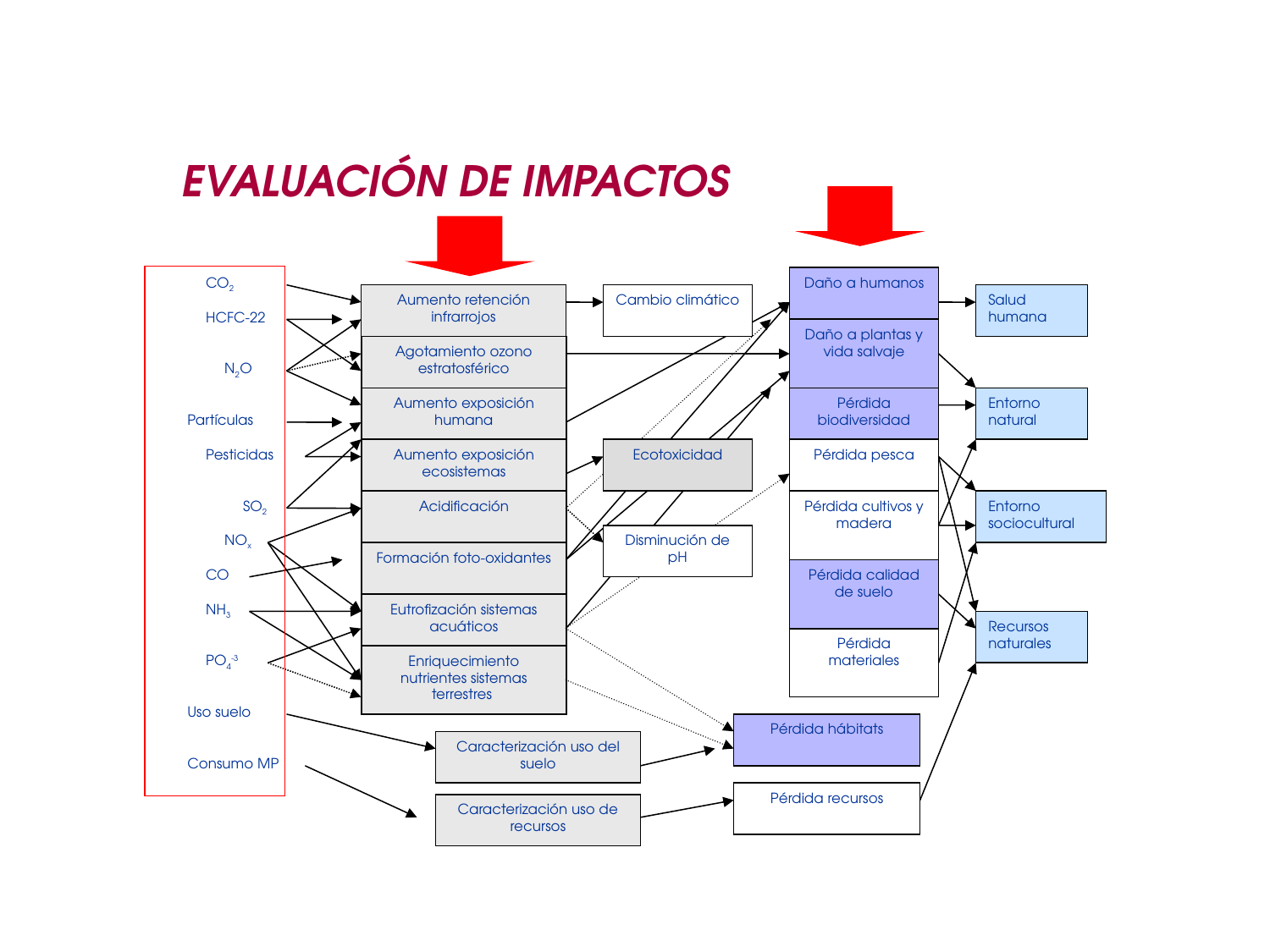

METODOLOGÍA DE ANÁLISIS DE CICLO DE VIDA
EVALUACIÓN DE IMPACTOS

Daño a humanos
CO2

Aumento retención infrarrojos
Cambio climático

Salud humana
HCFC-22

Daño a plantas y vida salvaje
Agotamiento ozono estratosférico
N2O

Aumento exposición humana

Pérdida biodiversidad

Entorno
natural
Partículas

Pesticidas

Aumento exposición ecosistemas
Ecotoxicidad
Pérdida pesca

SO2
Acidificación
Pérdida cultivos y madera

Entorno sociocultural

NOx
Disminución de pH

Formación foto-oxidantes

CO

Pérdida calidad de suelo
NH3
Eutrofización sistemas acuáticos

Recursos naturales

Pérdida materiales
PO4-3
Enriquecimiento nutrientes sistemas terrestres

Uso suelo

Pérdida hábitats
Caracterización uso del suelo

Consumo MP

Pérdida recursos
Caracterización uso de recursos